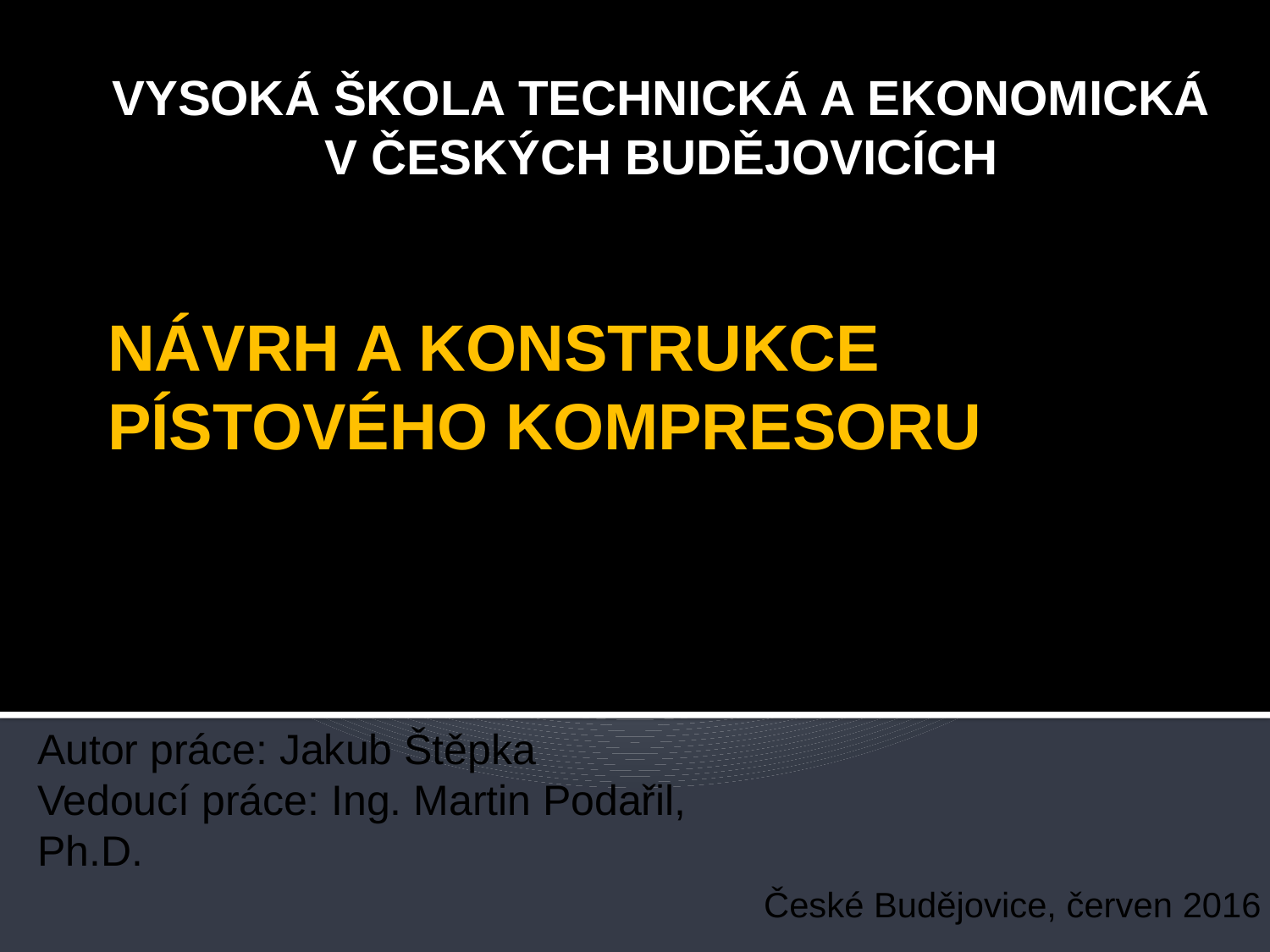

VYSOKÁ ŠKOLA TECHNICKÁ A EKONOMICKÁ V ČESKÝCH BUDĚJOVICÍCH
# NÁVRH A KONSTRUKCE PÍSTOVÉHO KOMPRESORU
Autor práce: Jakub Štěpka
Vedoucí práce: Ing. Martin Podařil, Ph.D.
České Budějovice, červen 2016